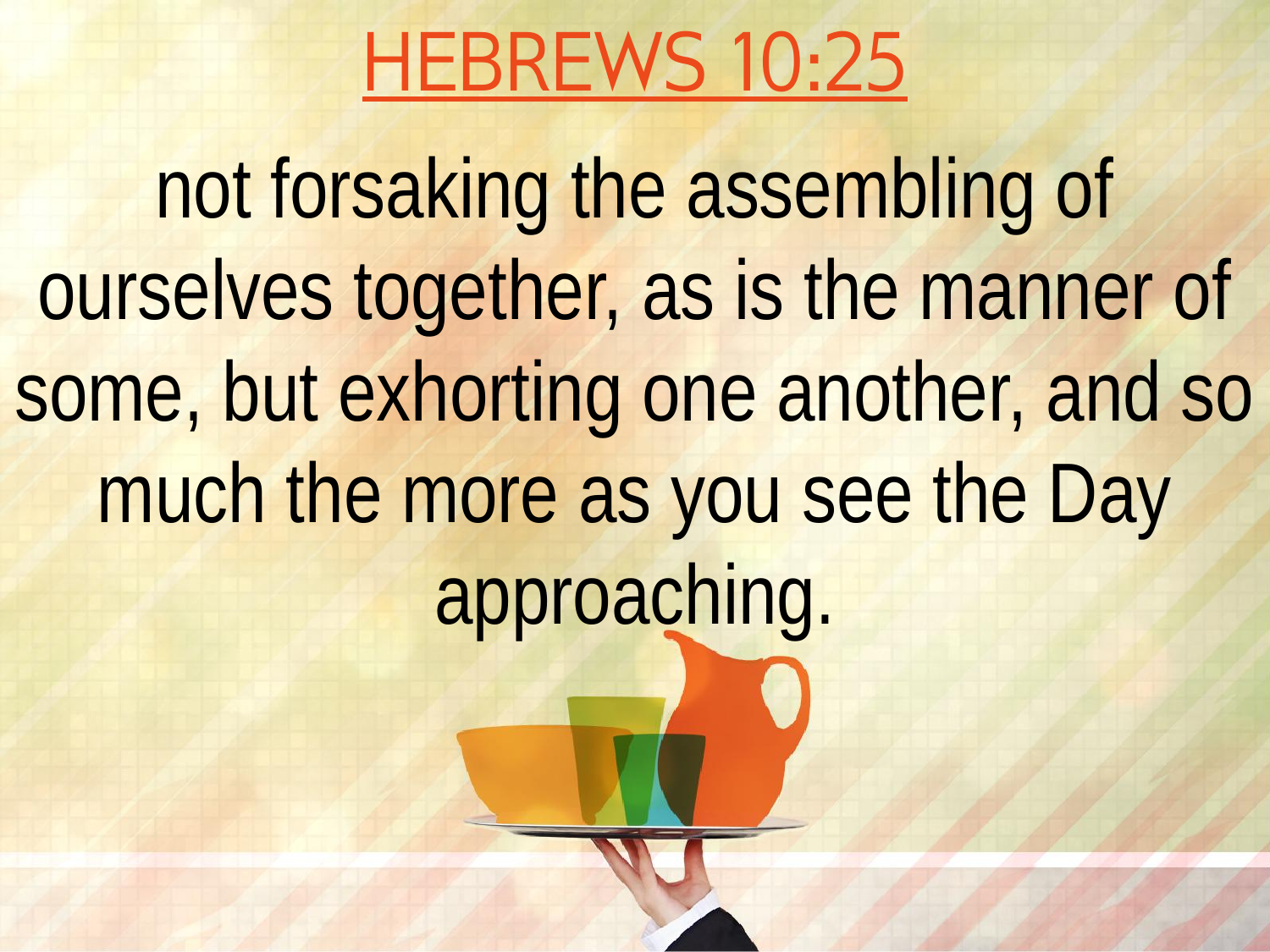

HEBREWS 10:25

not forsaking the assembling of ourselves together, as is the manner of some, but exhorting one another, and so much the more as you see the Day approaching.